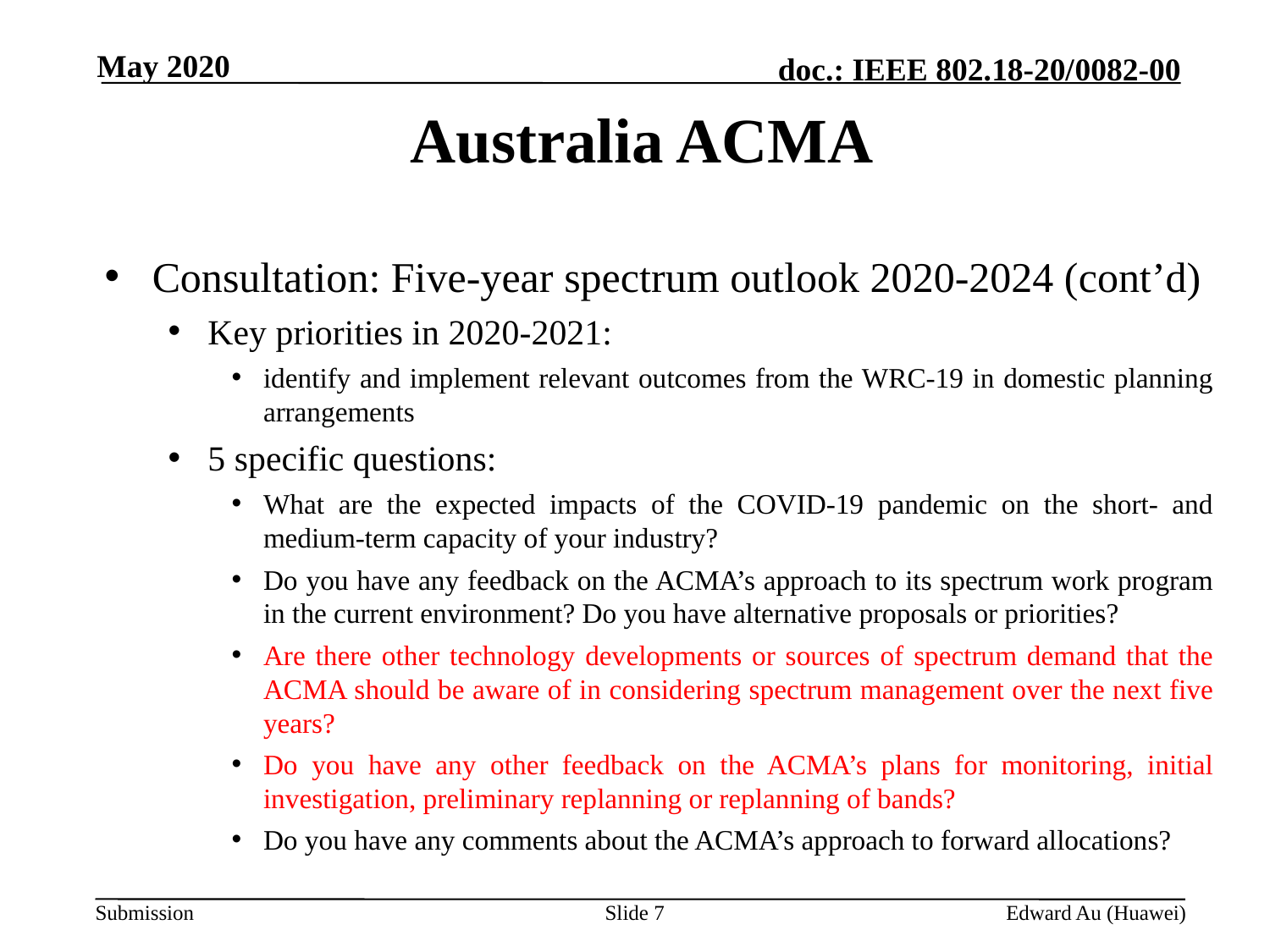

May 2020
# Australia ACMA
Consultation: Five-year spectrum outlook 2020-2024 (cont’d)
Key priorities in 2020-2021:
identify and implement relevant outcomes from the WRC-19 in domestic planning arrangements
5 specific questions:
What are the expected impacts of the COVID-19 pandemic on the short- and medium-term capacity of your industry?
Do you have any feedback on the ACMA’s approach to its spectrum work program in the current environment? Do you have alternative proposals or priorities?
Are there other technology developments or sources of spectrum demand that the ACMA should be aware of in considering spectrum management over the next five years?
Do you have any other feedback on the ACMA’s plans for monitoring, initial investigation, preliminary replanning or replanning of bands?
Do you have any comments about the ACMA’s approach to forward allocations?

Slide 7
Edward Au (Huawei)